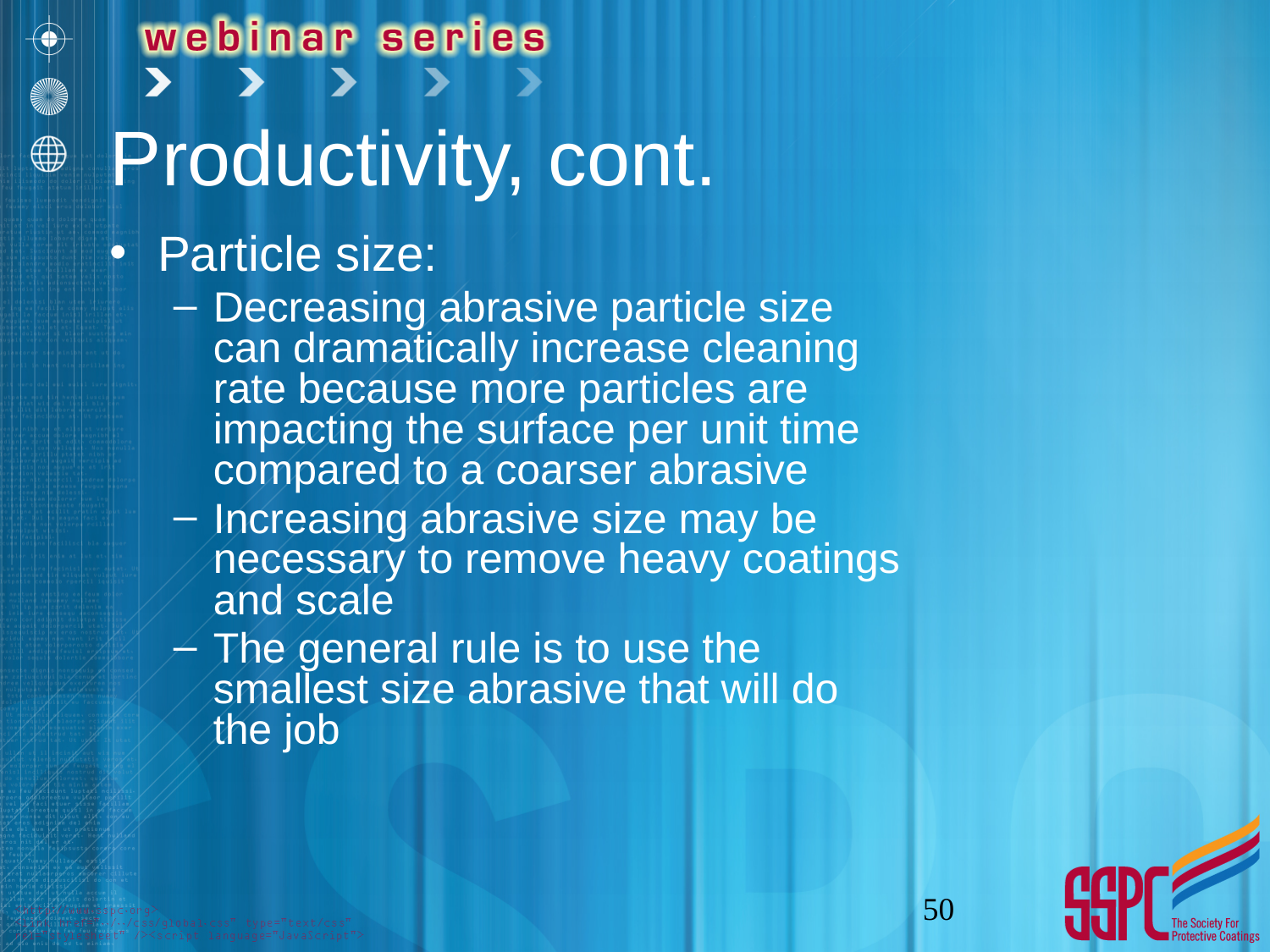

# Productivity, cont.
Particle size:
Decreasing abrasive particle size can dramatically increase cleaning rate because more particles are impacting the surface per unit time compared to a coarser abrasive
Increasing abrasive size may be necessary to remove heavy coatings and scale
The general rule is to use the smallest size abrasive that will do the job

50